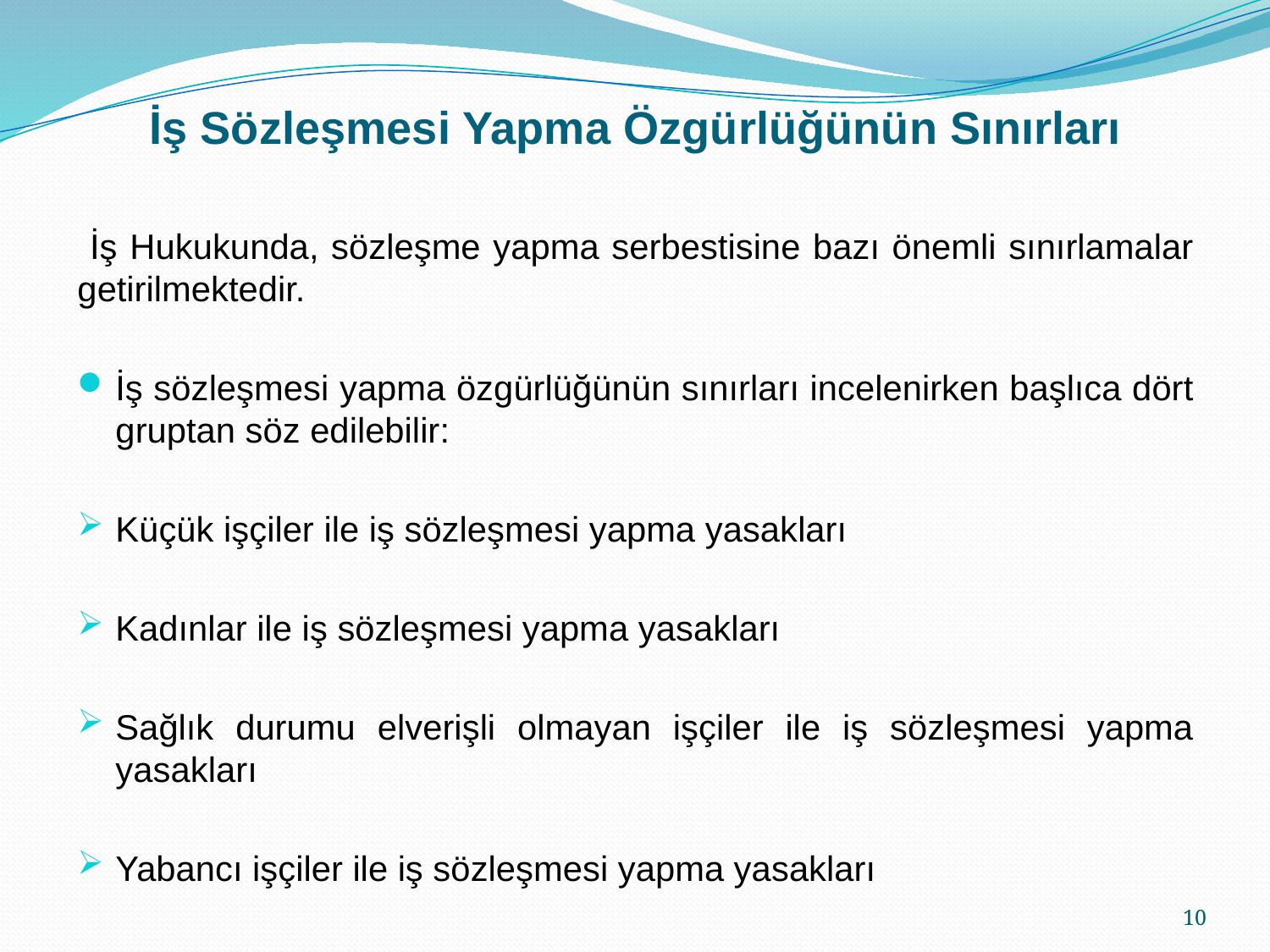

İş Sözleşmesi Yapma Özgürlüğünün Sınırları

 İş Hukukunda, sözleşme yapma serbestisine bazı önemli sınırlamalar getirilmektedir.

İş sözleşmesi yapma özgürlüğünün sınırları incelenirken başlıca dört gruptan söz edilebilir:

Küçük işçiler ile iş sözleşmesi yapma yasakları

Kadınlar ile iş sözleşmesi yapma yasakları

Sağlık durumu elverişli olmayan işçiler ile iş sözleşmesi yapma yasakları

Yabancı işçiler ile iş sözleşmesi yapma yasakları
10